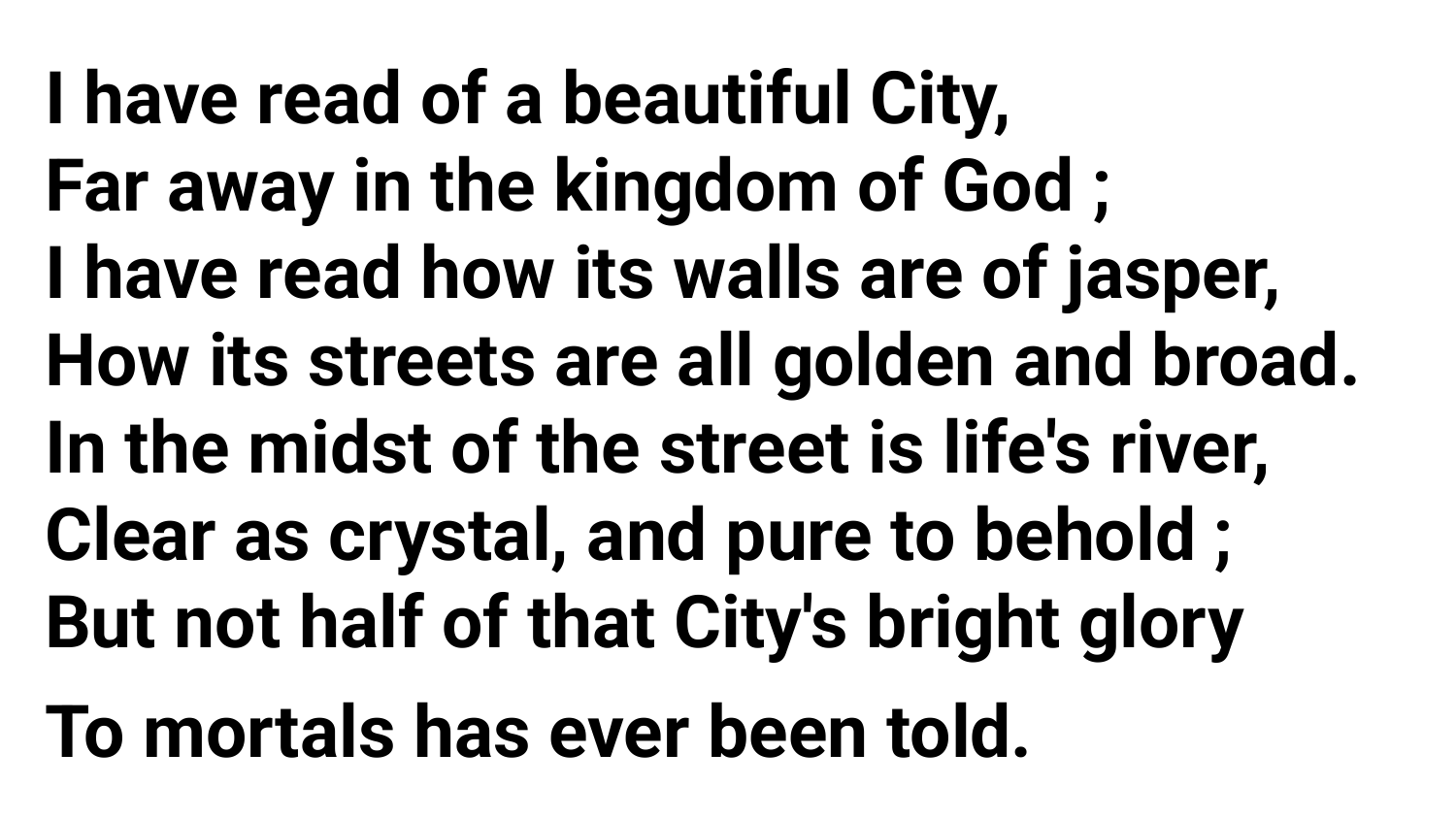

I have read of a beautiful City,
Far away in the kingdom of God ;
I have read how its walls are of jasper,
How its streets are all golden and broad.
In the midst of the street is life's river,
Clear as crystal, and pure to behold ;
But not half of that City's bright glory
To mortals has ever been told.